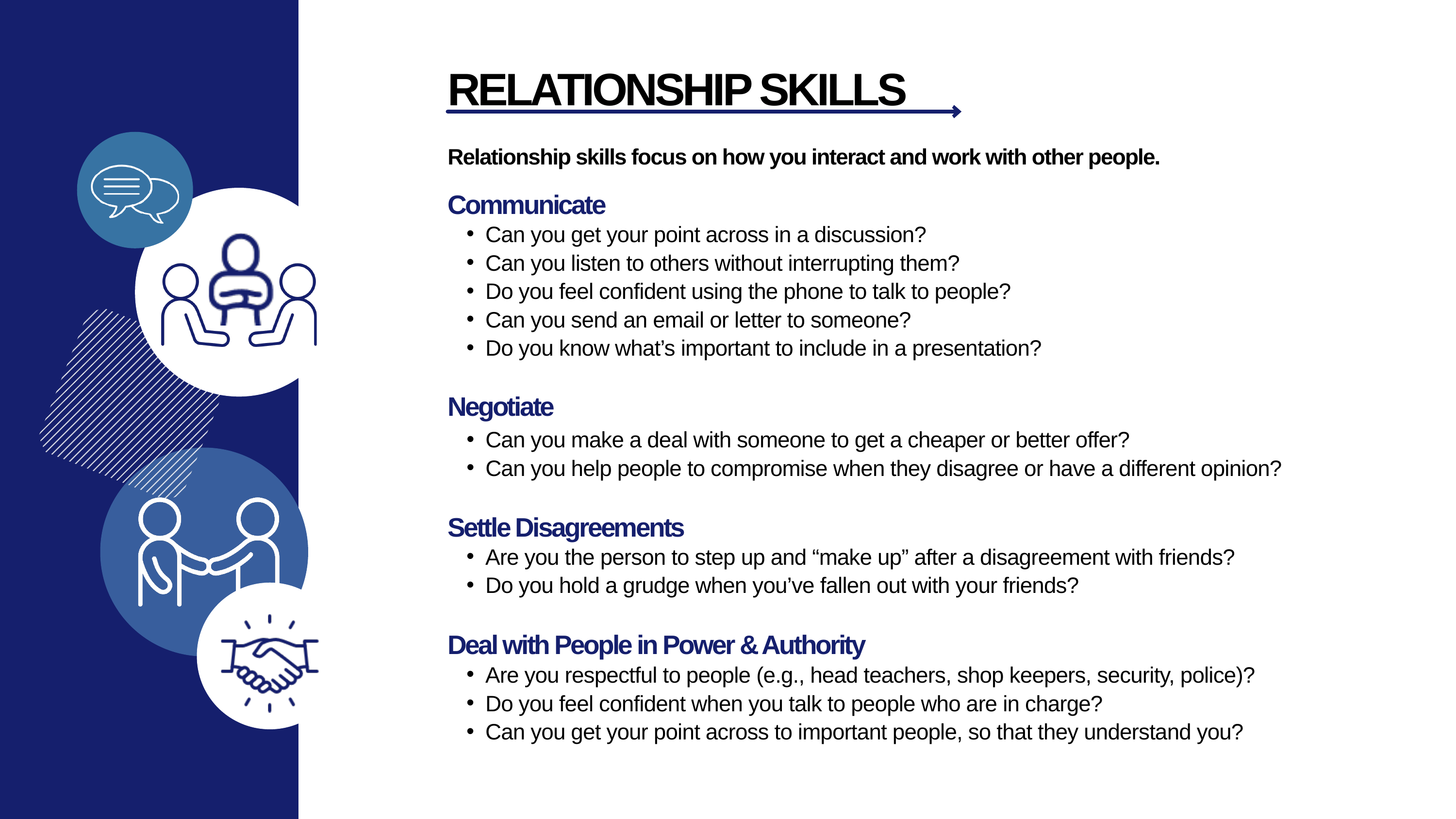

RELATIONSHIP SKILLS

Relationship skills focus on how you interact and work with other people.

Communicate
Can you get your point across in a discussion?
Can you listen to others without interrupting them?
Do you feel confident using the phone to talk to people?
Can you send an email or letter to someone?
Do you know what’s important to include in a presentation?

Negotiate
Can you make a deal with someone to get a cheaper or better offer?
Can you help people to compromise when they disagree or have a different opinion?

Settle Disagreements
Are you the person to step up and “make up” after a disagreement with friends?
Do you hold a grudge when you’ve fallen out with your friends?

Deal with People in Power & Authority
Are you respectful to people (e.g., head teachers, shop keepers, security, police)?
Do you feel confident when you talk to people who are in charge?
Can you get your point across to important people, so that they understand you?